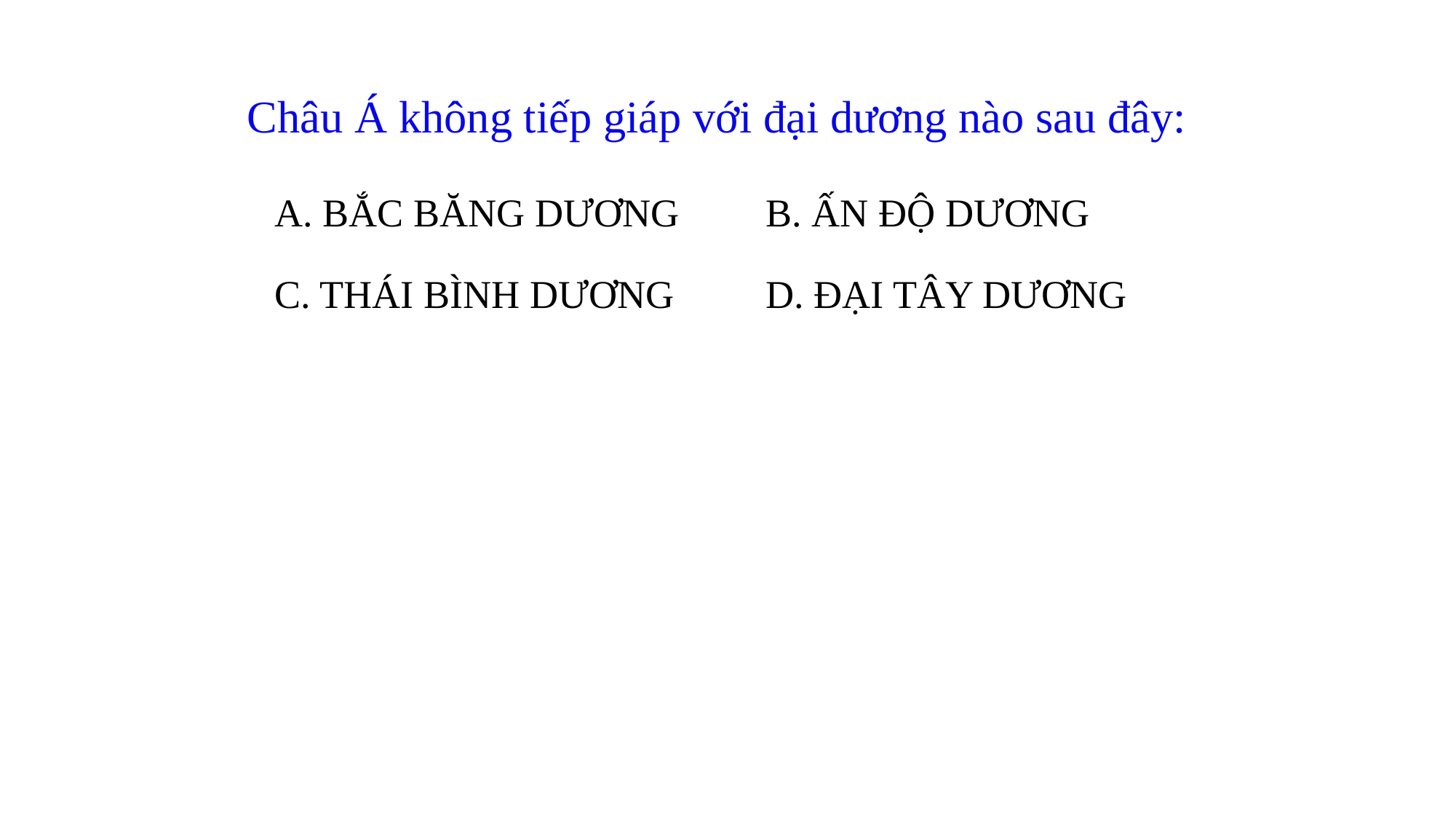

Châu Á không tiếp giáp với đại dương nào sau đây:
A. BẮC BĂNG DƯƠNG
B. ẤN ĐỘ DƯƠNG
C. THÁI BÌNH DƯƠNG
D. ĐẠI TÂY DƯƠNG